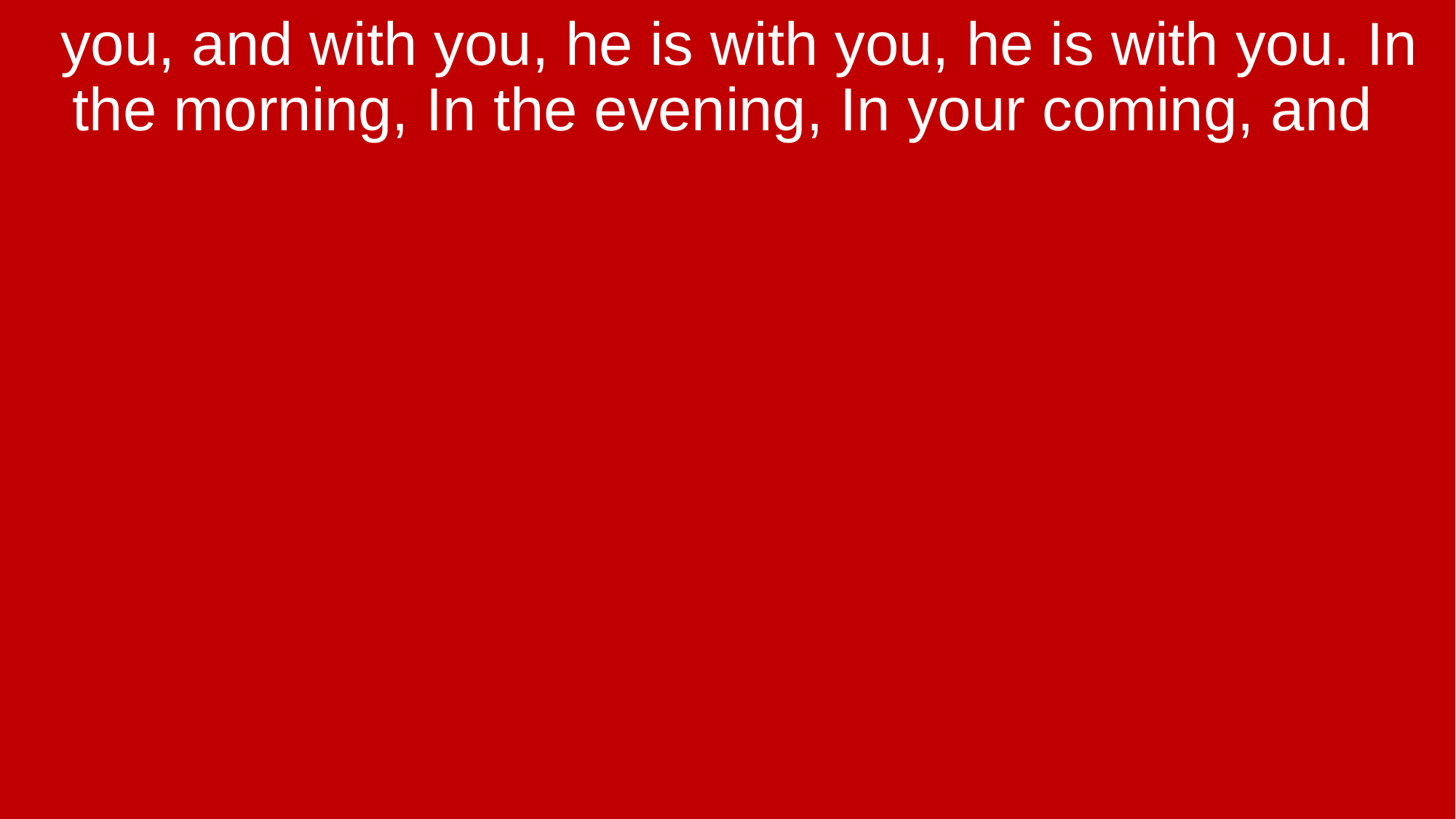

you, and with you, he is with you, he is with you. In the morning, In the evening, In your coming, and